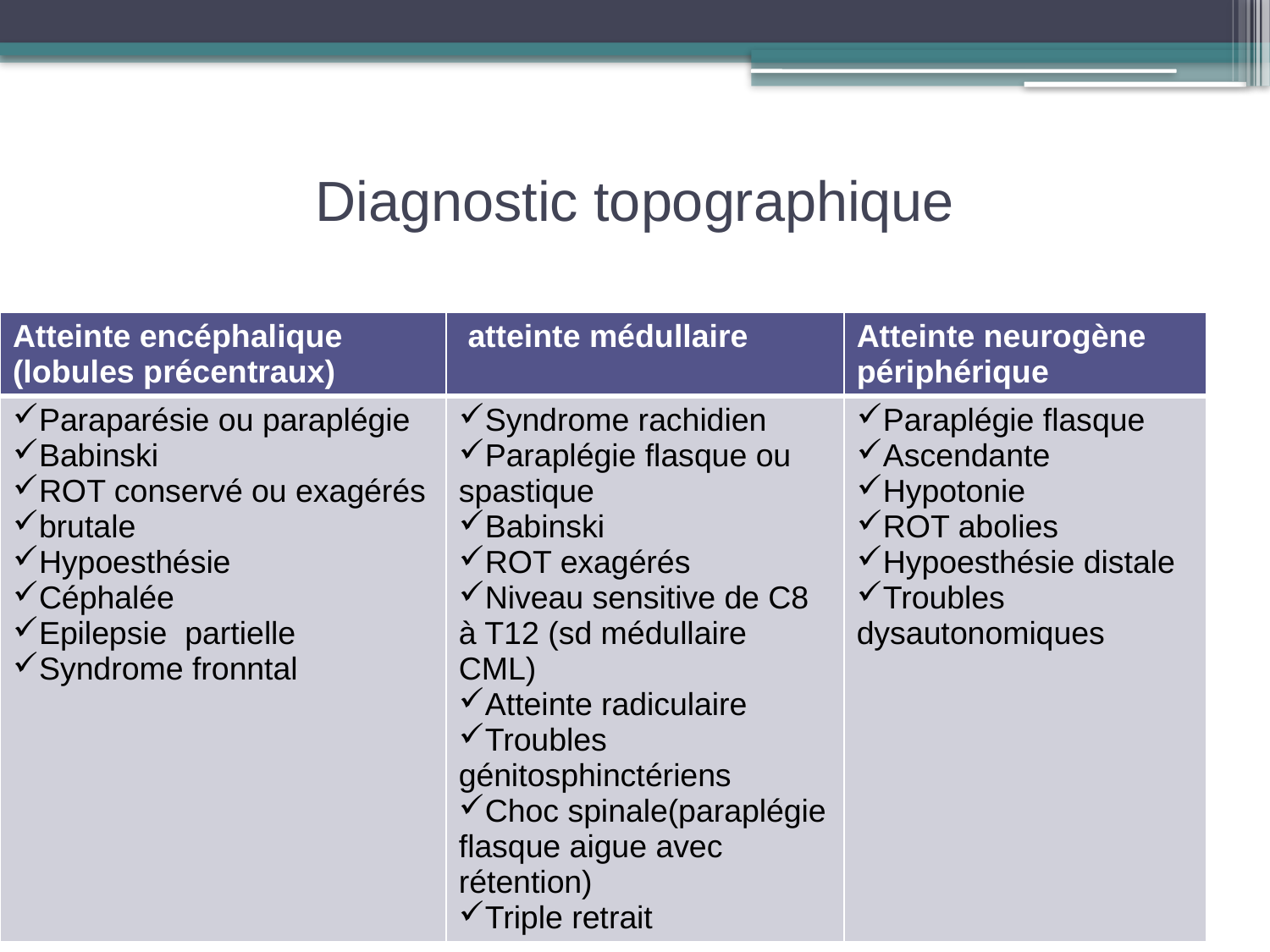

# Diagnostic topographique
| Atteinte encéphalique (lobules précentraux) | atteinte médullaire | Atteinte neurogène périphérique |
| --- | --- | --- |
| Paraparésie ou paraplégie Babinski ROT conservé ou exagérés brutale Hypoesthésie Céphalée Epilepsie partielle Syndrome fronntal | Syndrome rachidien Paraplégie flasque ou spastique Babinski ROT exagérés Niveau sensitive de C8 à T12 (sd médullaire CML) Atteinte radiculaire Troubles génitosphinctériens Choc spinale(paraplégie flasque aigue avec rétention) Triple retrait | Paraplégie flasque Ascendante Hypotonie ROT abolies Hypoesthésie distale Troubles dysautonomiques |